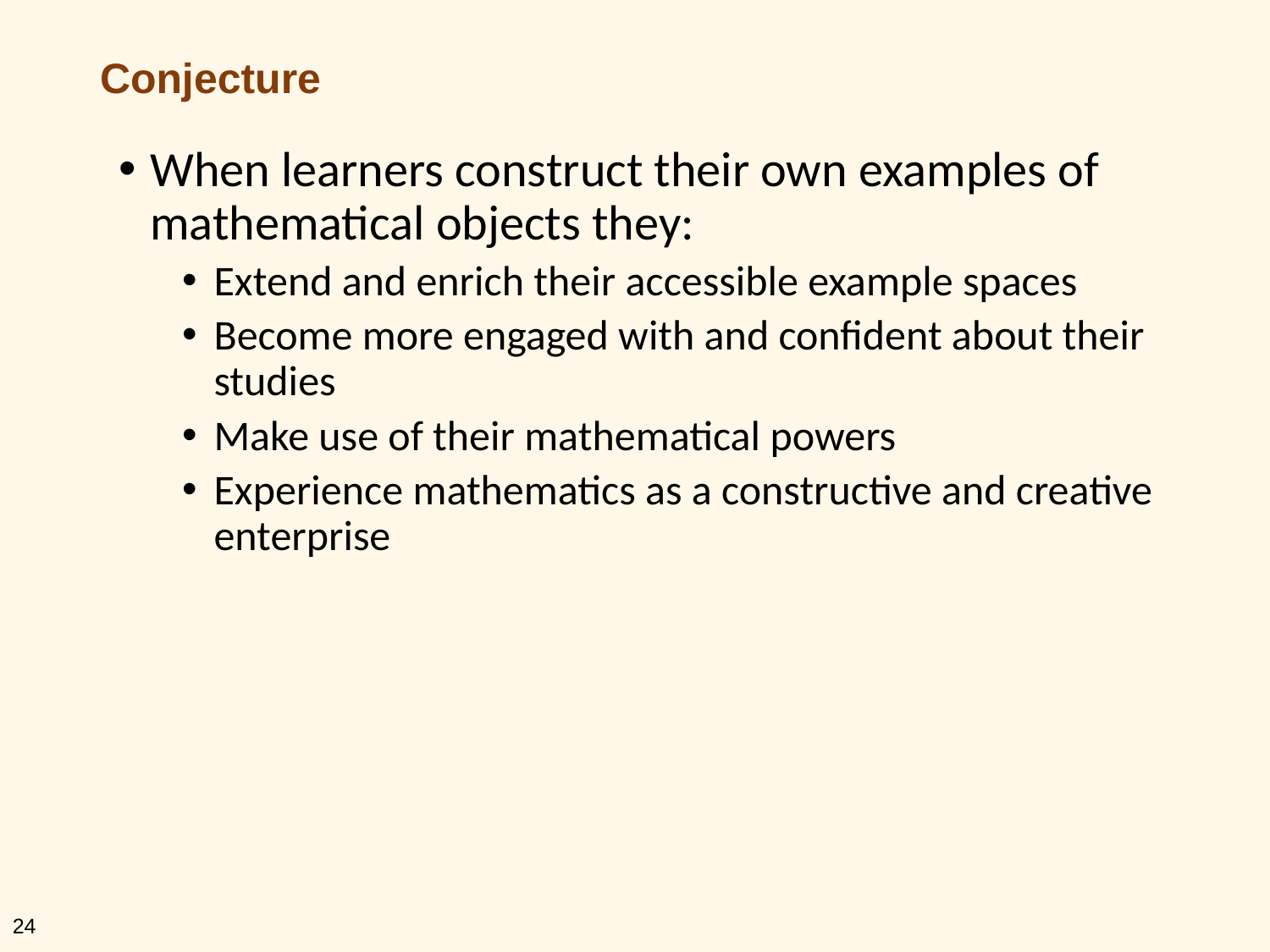

# Conjecture
When learners construct their own examples of mathematical objects they:
Extend and enrich their accessible example spaces
Become more engaged with and confident about their studies
Make use of their mathematical powers
Experience mathematics as a constructive and creative enterprise